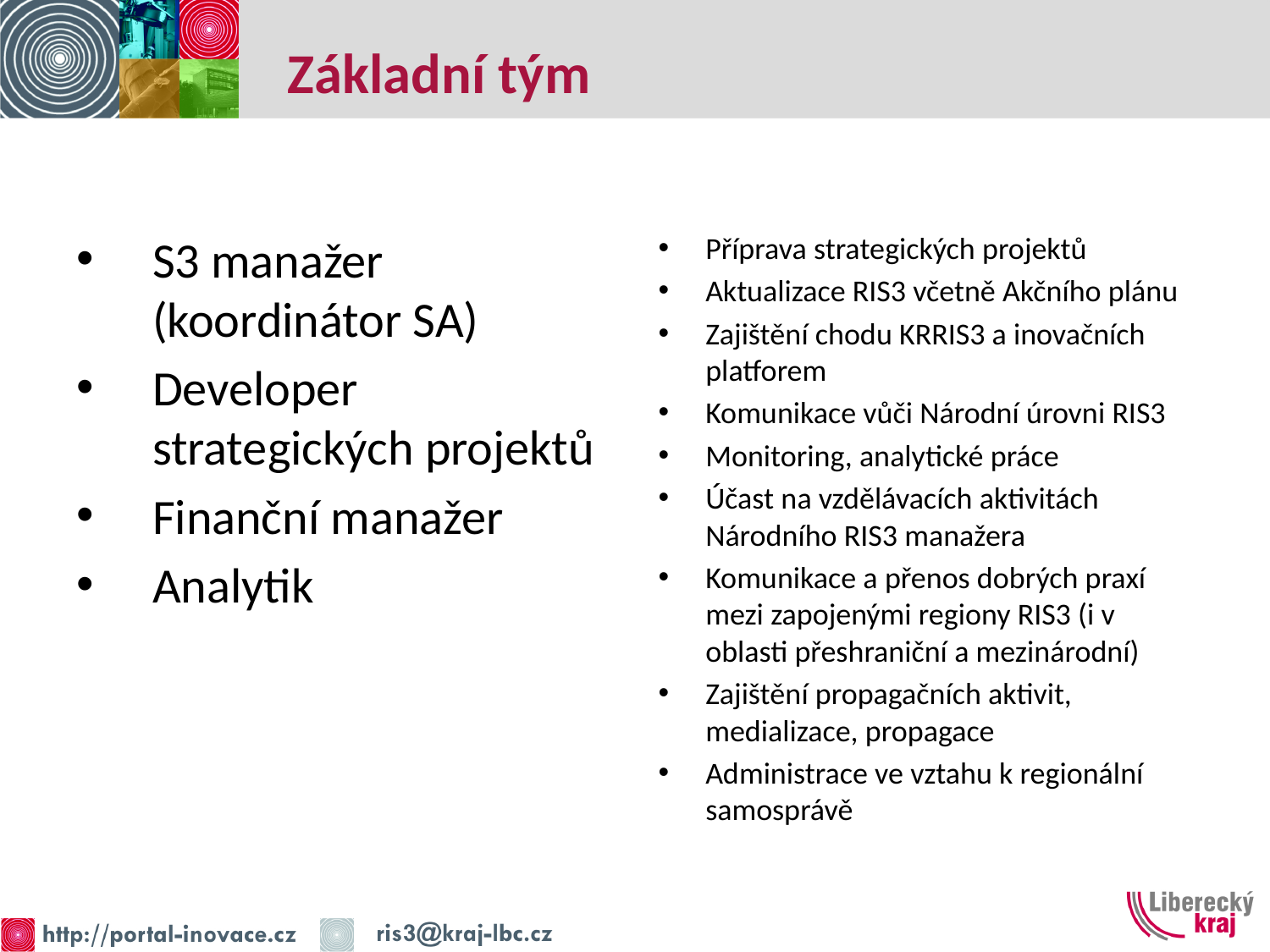

# Základní tým
S3 manažer (koordinátor SA)
Developer strategických projektů
Finanční manažer
Analytik

Příprava strategických projektů
Aktualizace RIS3 včetně Akčního plánu
Zajištění chodu KRRIS3 a inovačních platforem
Komunikace vůči Národní úrovni RIS3
Monitoring, analytické práce
Účast na vzdělávacích aktivitách Národního RIS3 manažera
Komunikace a přenos dobrých praxí mezi zapojenými regiony RIS3 (i v oblasti přeshraniční a mezinárodní)
Zajištění propagačních aktivit, medializace, propagace
Administrace ve vztahu k regionální samosprávě